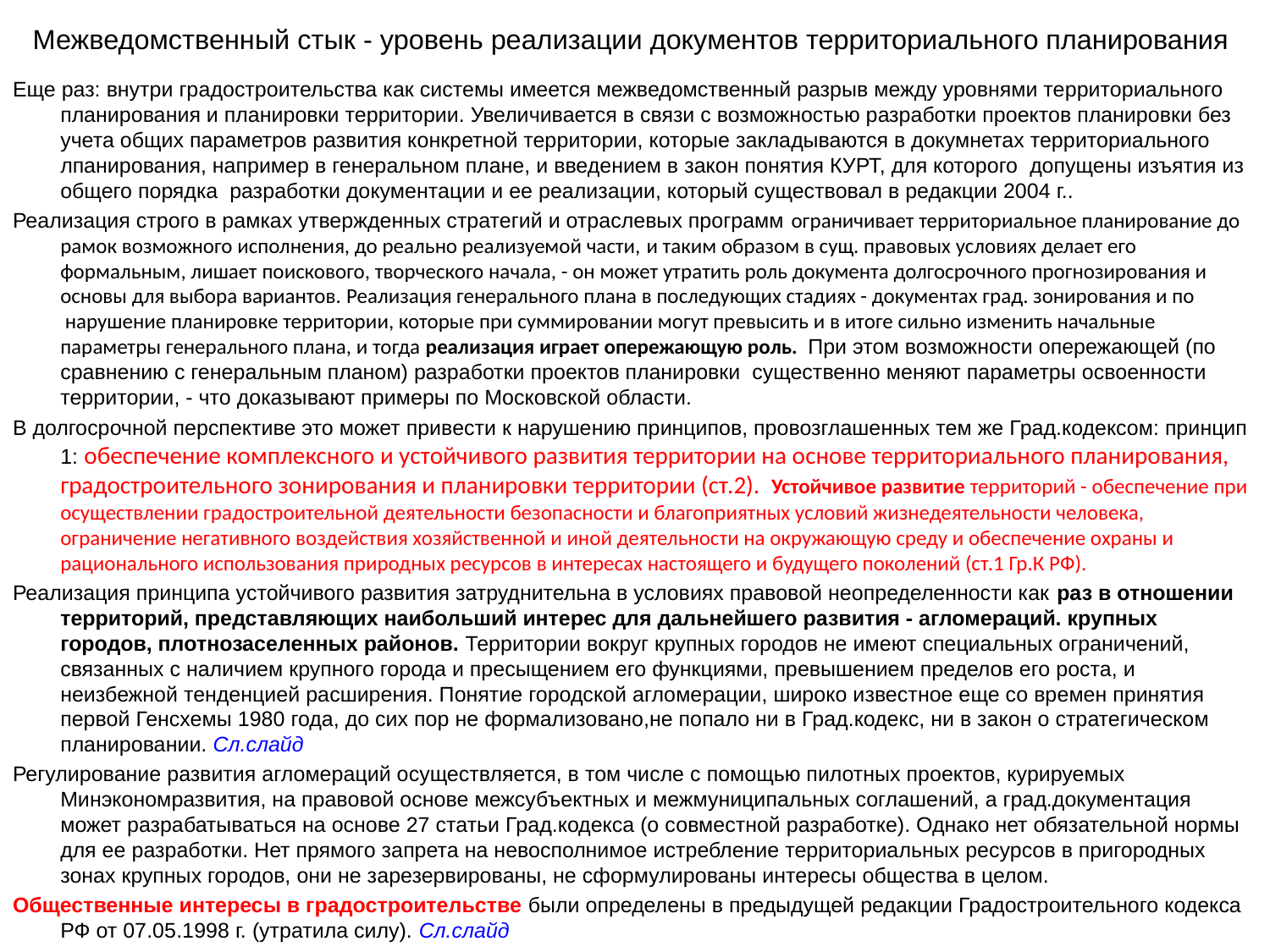

# Межведомственный стык - уровень реализации документов территориального планирования
Еще раз: внутри градостроительства как системы имеется межведомственный разрыв между уровнями территориального планирования и планировки территории. Увеличивается в связи с возможностью разработки проектов планировки без учета общих параметров развития конкретной территории, которые закладываются в докумнетах территориального лпанирования, например в генеральном плане, и введением в закон понятия КУРТ, для которого  допущены изъятия из общего порядка  разработки документации и ее реализации, который существовал в редакции 2004 г..
Реализация строго в рамках утвержденных стратегий и отраслевых программ ограничивает территориальное планирование до рамок возможного исполнения, до реально реализуемой части, и таким образом в сущ. правовых условиях делает его формальным, лишает поискового, творческого начала, - он может утратить роль документа долгосрочного прогнозирования и основы для выбора вариантов. Реализация генерального плана в последующих стадиях - документах град. зонирования и по  нарушение планировке территории, которые при суммировании могут превысить и в итоге сильно изменить начальные параметры генерального плана, и тогда реализация играет опережающую роль.  При этом возможности опережающей (по сравнению с генеральным планом) разработки проектов планировки  существенно меняют параметры освоенности территории, - что доказывают примеры по Московской области.
В долгосрочной перспективе это может привести к нарушению принципов, провозглашенных тем же Град.кодексом: принцип 1: обеспечение комплексного и устойчивого развития территории на основе территориального планирования, градостроительного зонирования и планировки территории (ст.2).  Устойчивое развитие территорий - обеспечение при осуществлении градостроительной деятельности безопасности и благоприятных условий жизнедеятельности человека, ограничение негативного воздействия хозяйственной и иной деятельности на окружающую среду и обеспечение охраны и рационального использования природных ресурсов в интересах настоящего и будущего поколений (ст.1 Гр.К РФ).
Реализация принципа устойчивого развития затруднительна в условиях правовой неопределенности как раз в отношении территорий, представляющих наибольший интерес для дальнейшего развития - агломераций. крупных городов, плотнозаселенных районов. Территории вокруг крупных городов не имеют специальных ограничений, связанных с наличием крупного города и пресыщением его функциями, превышением пределов его роста, и неизбежной тенденцией расширения. Понятие городской агломерации, широко известное еще со времен принятия первой Генсхемы 1980 года, до сих пор не формализовано,не попало ни в Град.кодекс, ни в закон о стратегическом планировании. Сл.слайд
Регулирование развития агломераций осуществляется, в том числе с помощью пилотных проектов, курируемых Минэкономразвития, на правовой основе межсубъектных и межмуниципальных соглашений, а град.документация может разрабатываться на основе 27 статьи Град.кодекса (о совместной разработке). Однако нет обязательной нормы  для ее разработки. Нет прямого запрета на невосполнимое истребление территориальных ресурсов в пригородных зонах крупных городов, они не зарезервированы, не сформулированы интересы общества в целом.
Общественные интересы в градостроительстве были определены в предыдущей редакции Градостроительного кодекса РФ от 07.05.1998 г. (утратила силу). Сл.слайд